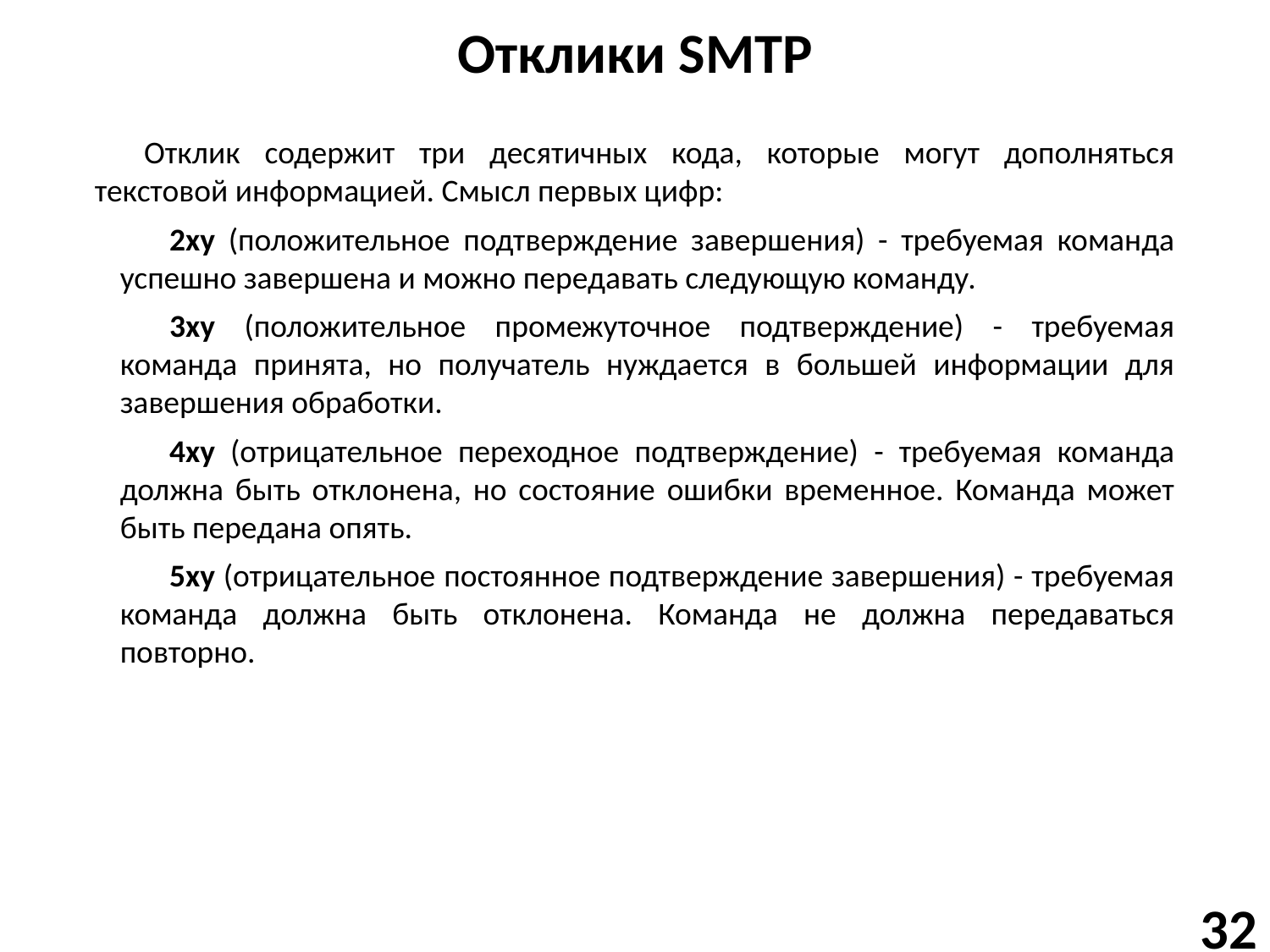

# Отклики SMTP
Отклик содержит три десятичных кода, которые могут дополняться текстовой информацией. Смысл первых цифр:
2xy (положительное подтверждение завершения) - требуемая команда успешно завершена и можно передавать следующую команду.
3xy (положительное промежуточное подтверждение) - требуемая команда принята, но получатель нуждается в большей информации для завершения обработки.
4xy (отрицательное переходное подтверждение) - требуемая команда должна быть отклонена, но состояние ошибки временное. Команда может быть передана опять.
5xy (отрицательное постоянное подтверждение завершения) - требуемая команда должна быть отклонена. Команда не должна передаваться повторно.
32